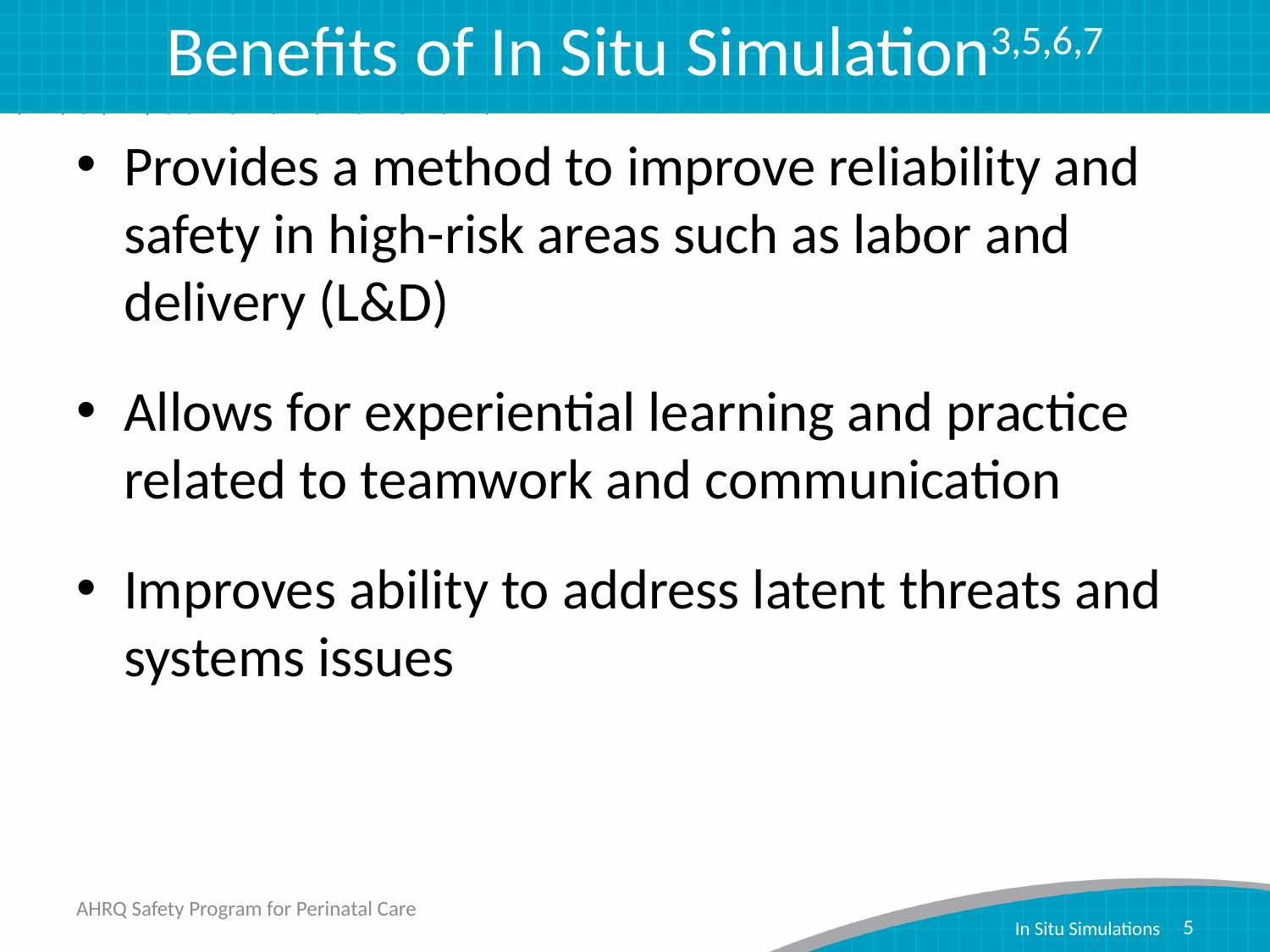

# Benefits of In Situ Simulation3,5,6,7
Provides a method to improve reliability and safety in high-risk areas such as labor and delivery (L&D)
Allows for experiential learning and practice related to teamwork and communication
Improves ability to address latent threats and systems issues
AHRQ Safety Program for Perinatal Care
5